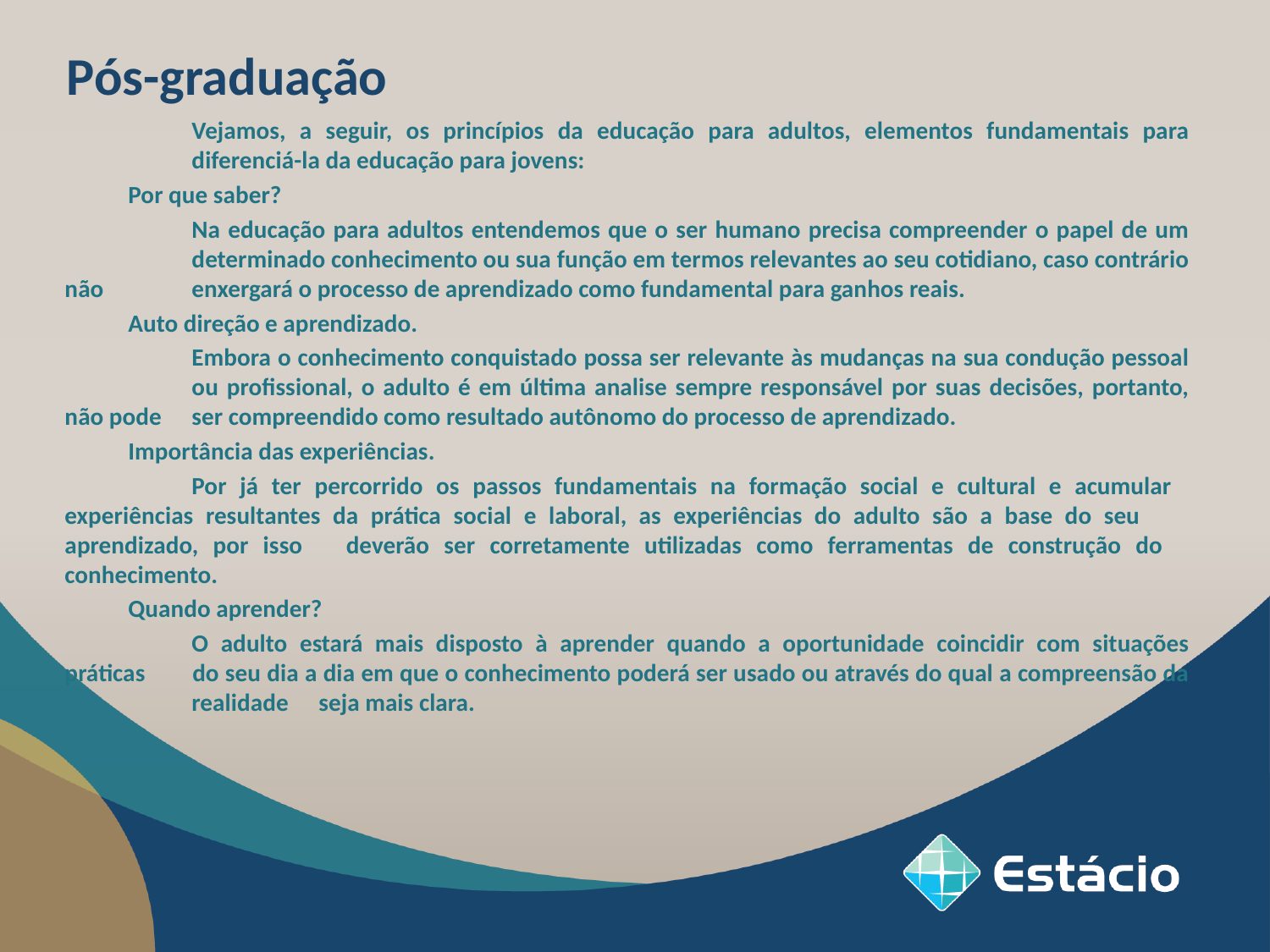

Pós-graduação

	Vejamos, a seguir, os princípios da educação para adultos, elementos fundamentais para 	diferenciá-la da educação para jovens:
Por que saber?
	Na educação para adultos entendemos que o ser humano precisa compreender o papel de um 	determinado conhecimento ou sua função em termos relevantes ao seu cotidiano, caso contrário não 	enxergará o processo de aprendizado como fundamental para ganhos reais.
Auto direção e aprendizado.
	Embora o conhecimento conquistado possa ser relevante às mudanças na sua condução pessoal 	ou profissional, o adulto é em última analise sempre responsável por suas decisões, portanto, não pode 	ser compreendido como resultado autônomo do processo de aprendizado.
Importância das experiências.
	Por já ter percorrido os passos fundamentais na formação social e cultural e acumular 	experiências resultantes da prática social e laboral, as experiências do adulto são a base do seu 	aprendizado, por isso 	deverão ser corretamente utilizadas como ferramentas de construção do 	conhecimento.
Quando aprender?
	O adulto estará mais disposto à aprender quando a oportunidade coincidir com situações práticas 	do seu dia a dia em que o conhecimento poderá ser usado ou através do qual a compreensão da 	realidade 	seja mais clara.